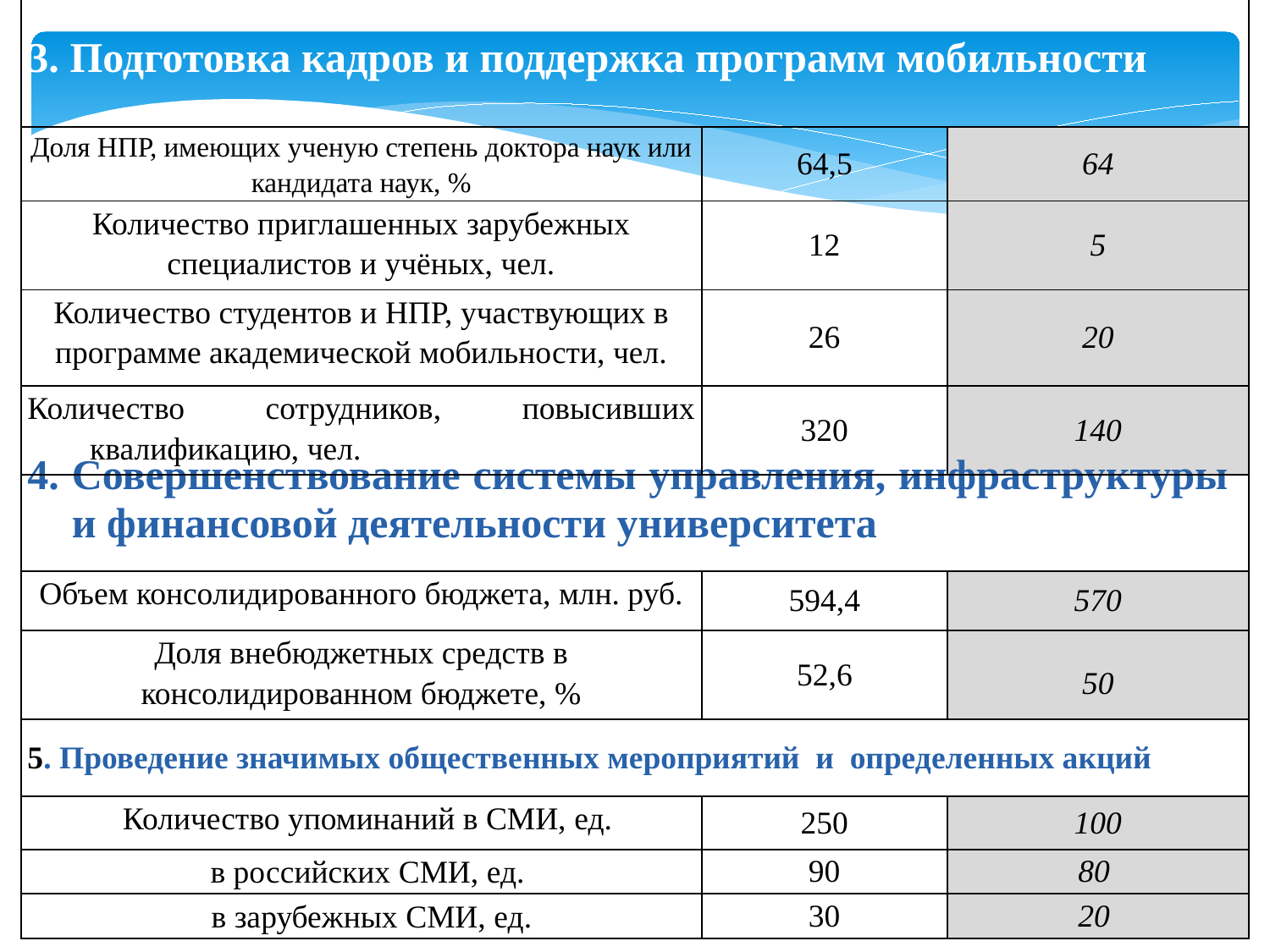

| 3. Подготовка кадров и поддержка программ мобильности |  |  |
| --- | --- | --- |
| Доля НПР, имеющих ученую степень доктора наук или кандидата наук, % | 64,5 | 64 |
| Количество приглашенных зарубежных специалистов и учёных, чел. | 12 | 5 |
| Количество студентов и НПР, участвующих в программе академической мобильности, чел. | 26 | 20 |
| Количество сотрудников, повысивших квалификацию, чел. | 320 | 140 |
| 4. Совершенствование системы управления, инфраструктуры и финансовой деятельности университета |  |  |
| Объем консолидированного бюджета, млн. руб. | 594,4 | 570 |
| Доля внебюджетных средств в консолидированном бюджете, % | 52,6 | 50 |
| 5. Проведение значимых общественных мероприятий и определенных акций |  |  |
| Количество упоминаний в СМИ, ед. | 250 | 100 |
| в российских СМИ, ед. | 90 | 80 |
| в зарубежных СМИ, ед. | 30 | 20 |